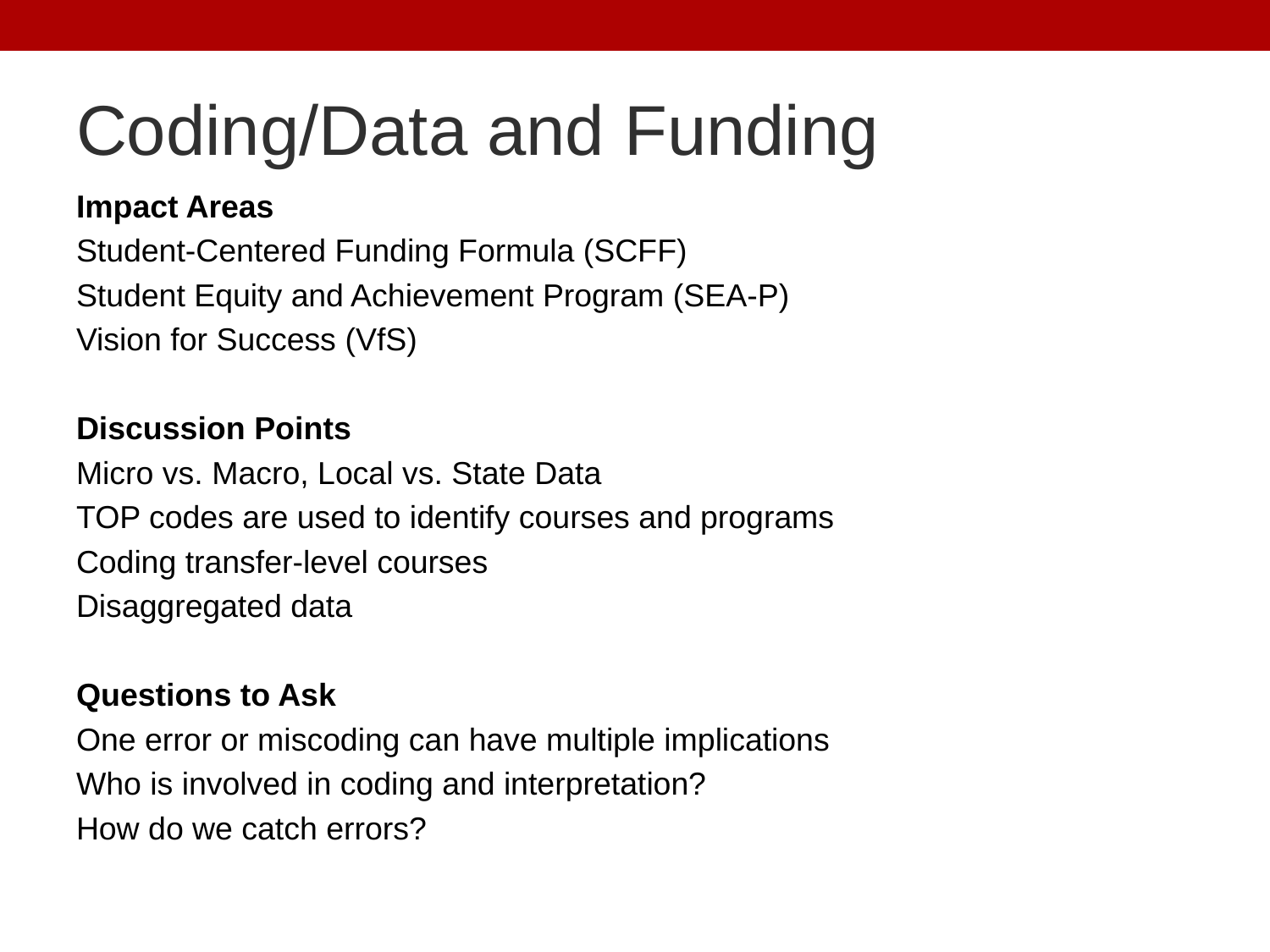

# Coding/Data and Funding
Impact Areas
Student-Centered Funding Formula (SCFF)
Student Equity and Achievement Program (SEA-P)
Vision for Success (VfS)

Discussion Points
Micro vs. Macro, Local vs. State Data
TOP codes are used to identify courses and programs
Coding transfer-level courses
Disaggregated data

Questions to Ask
One error or miscoding can have multiple implications
Who is involved in coding and interpretation?
How do we catch errors?